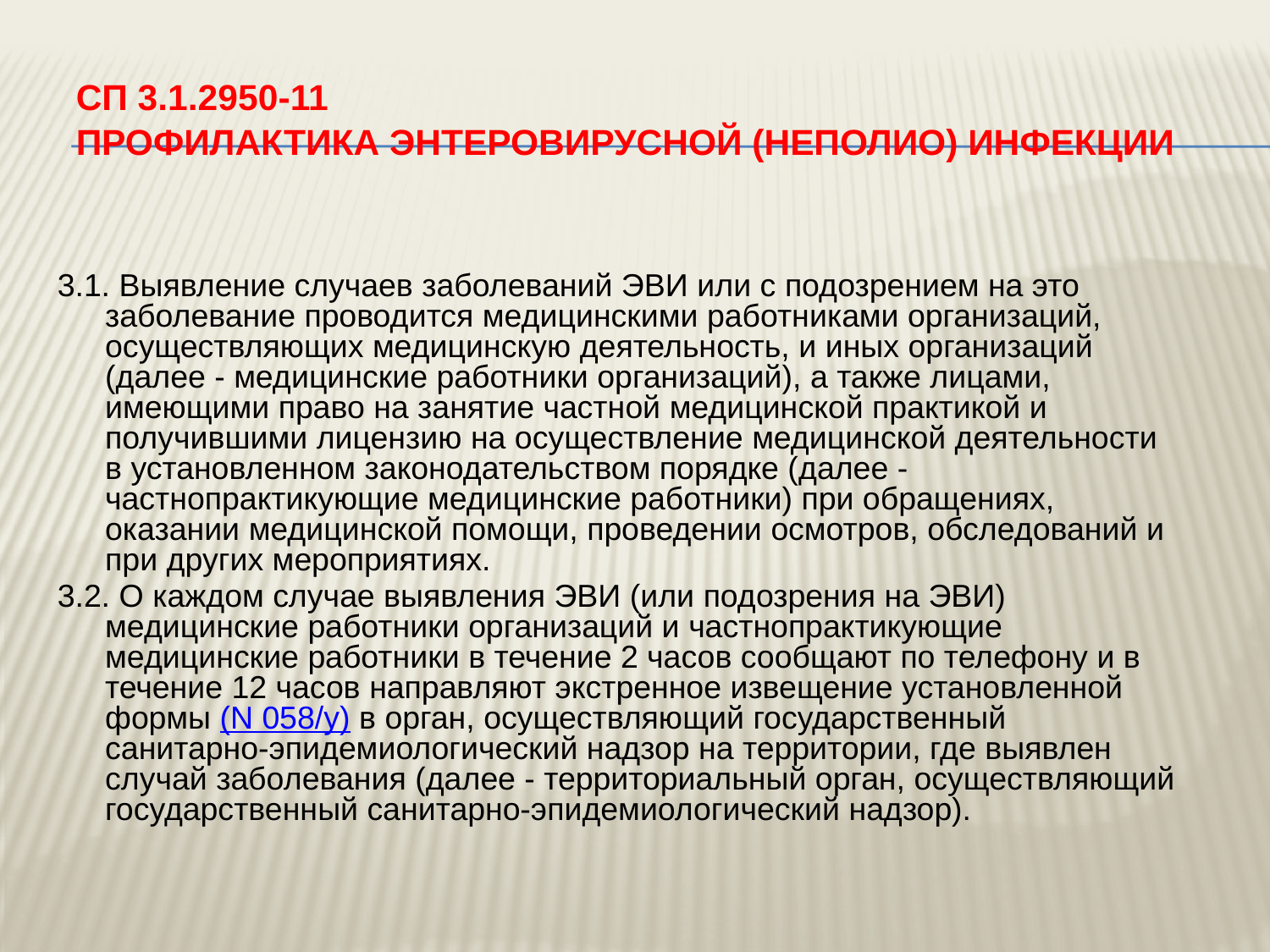

# СП 3.1.2950-11 ПРОФИЛАКТИКА ЭНТЕРОВИРУСНОЙ (НЕПОЛИО) ИНФЕКЦИИ
3.1. Выявление случаев заболеваний ЭВИ или с подозрением на это заболевание проводится медицинскими работниками организаций, осуществляющих медицинскую деятельность, и иных организаций (далее - медицинские работники организаций), а также лицами, имеющими право на занятие частной медицинской практикой и получившими лицензию на осуществление медицинской деятельности в установленном законодательством порядке (далее - частнопрактикующие медицинские работники) при обращениях, оказании медицинской помощи, проведении осмотров, обследований и при других мероприятиях.
3.2. О каждом случае выявления ЭВИ (или подозрения на ЭВИ) медицинские работники организаций и частнопрактикующие медицинские работники в течение 2 часов сообщают по телефону и в течение 12 часов направляют экстренное извещение установленной формы (N 058/у) в орган, осуществляющий государственный санитарно-эпидемиологический надзор на территории, где выявлен случай заболевания (далее - территориальный орган, осуществляющий государственный санитарно-эпидемиологический надзор).